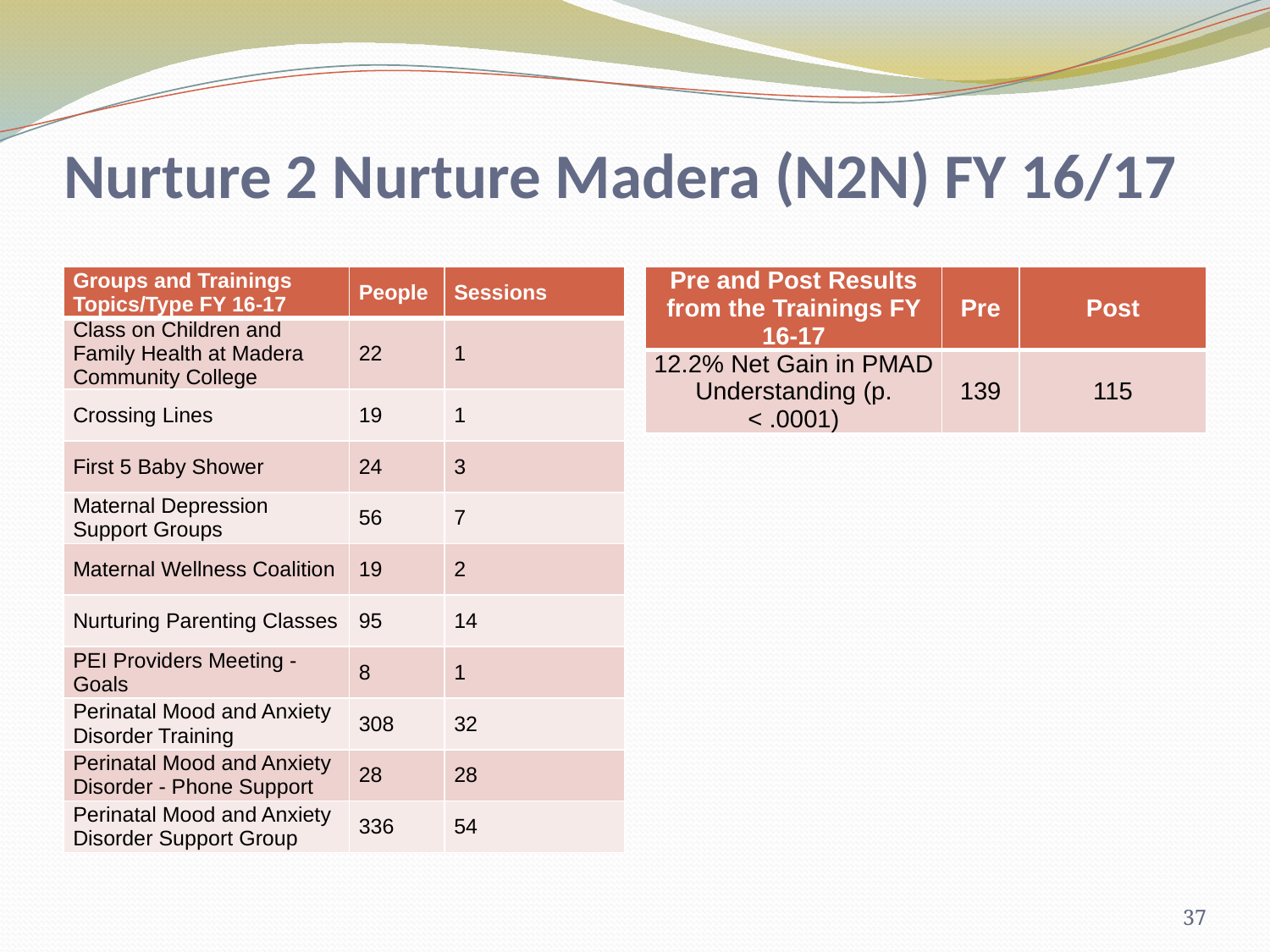

# Nurture 2 Nurture Madera (N2N) FY 16/17
| Groups and Trainings Topics/Type FY 16-17 | People | Sessions |
| --- | --- | --- |
| Class on Children and Family Health at Madera Community College | 22 | 1 |
| Crossing Lines | 19 | 1 |
| First 5 Baby Shower | 24 | 3 |
| Maternal Depression Support Groups | 56 | 7 |
| Maternal Wellness Coalition | 19 | 2 |
| Nurturing Parenting Classes | 95 | 14 |
| PEI Providers Meeting - Goals | 8 | 1 |
| Perinatal Mood and Anxiety Disorder Training | 308 | 32 |
| Perinatal Mood and Anxiety Disorder - Phone Support | 28 | 28 |
| Perinatal Mood and Anxiety Disorder Support Group | 336 | 54 |
| Pre and Post Results from the Trainings FY 16-17 | Pre | Post |
| --- | --- | --- |
| 12.2% Net Gain in PMAD Understanding (p. < .0001) | 139 | 115 |
37